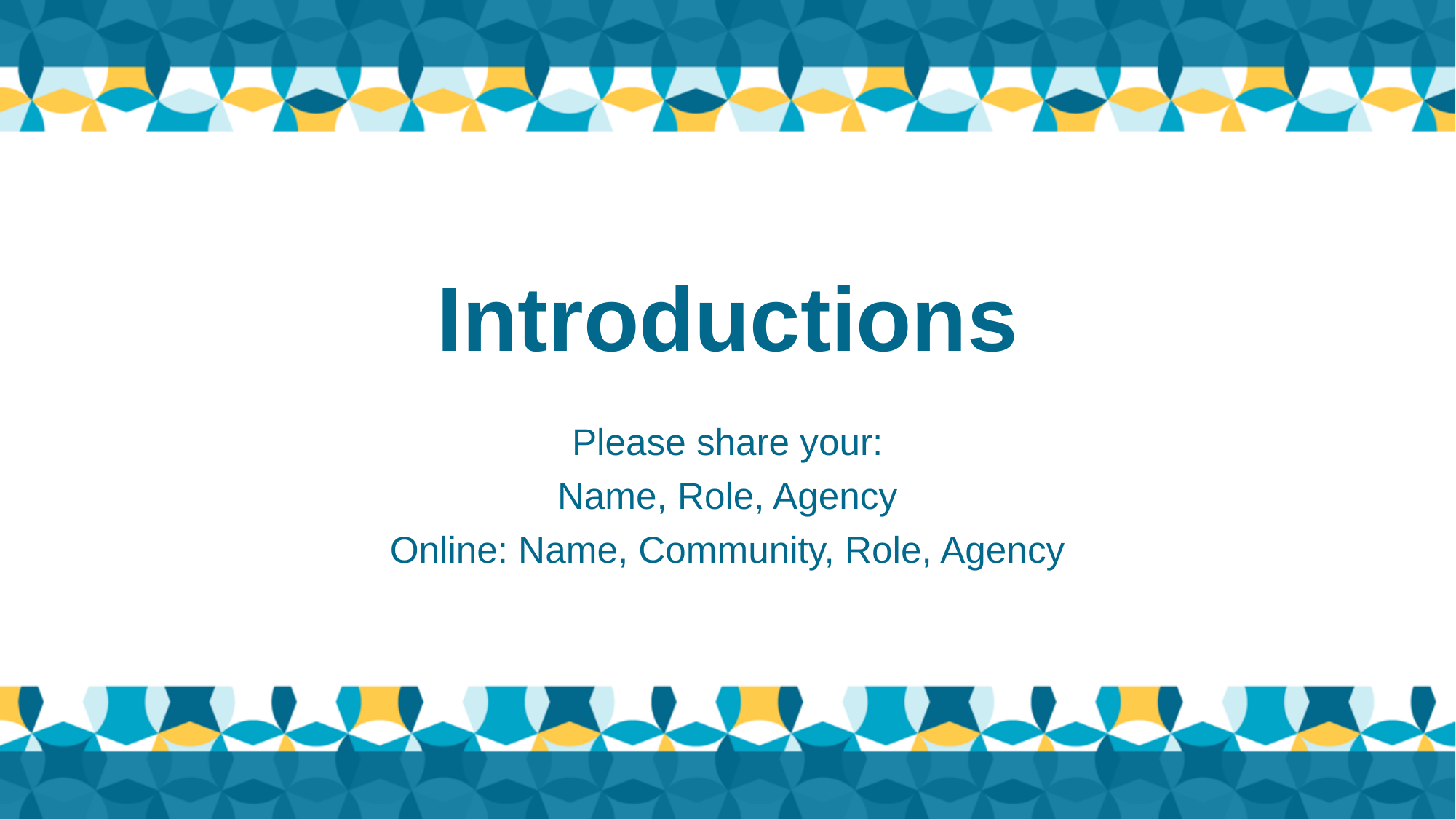

# Introductions
Please share your:
Name, Role, Agency
Online: Name, Community, Role, Agency